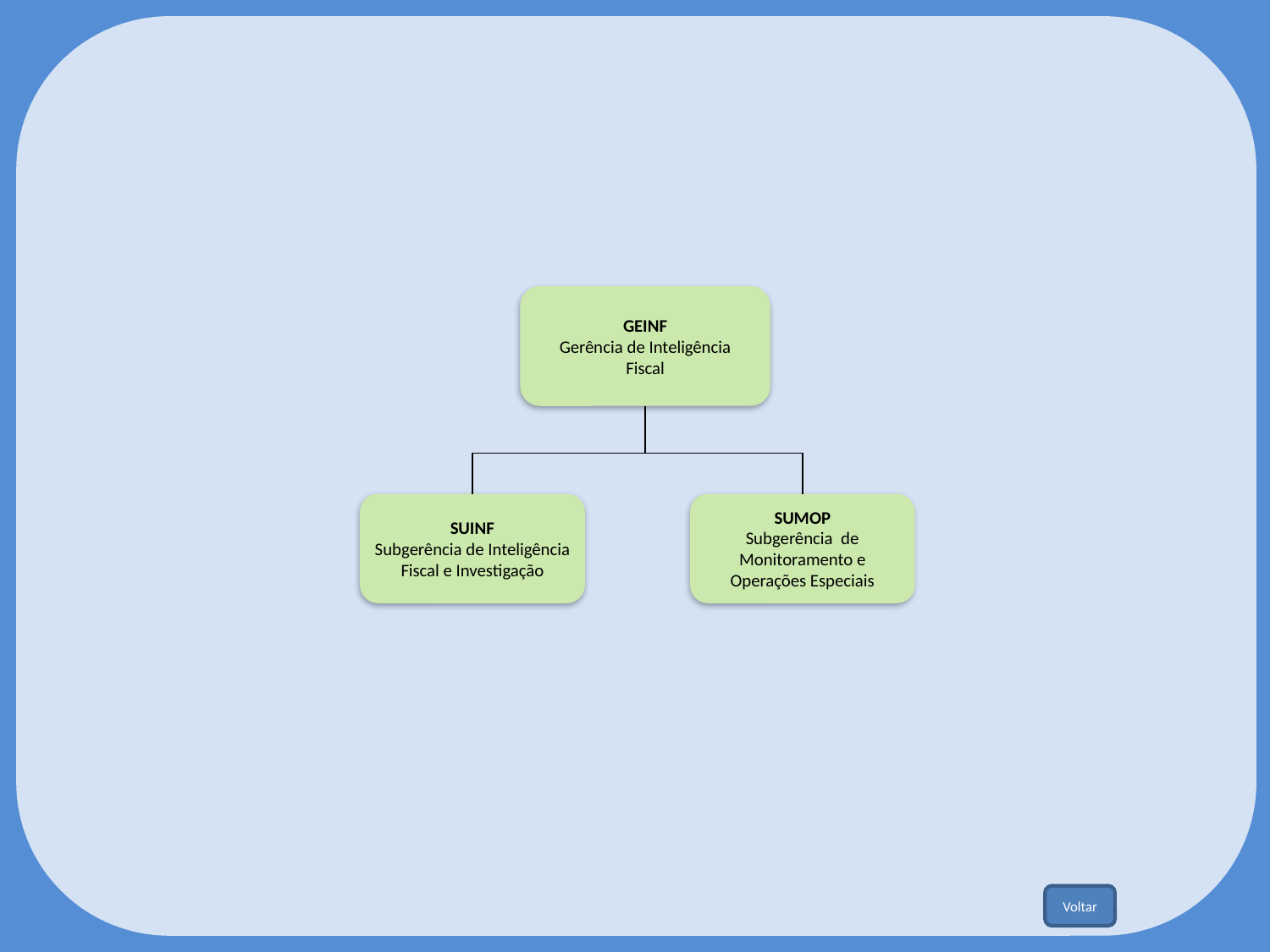

GEINF
Gerência de Inteligência Fiscal
SUINF
Subgerência de Inteligência Fiscal e Investigação
SUMOP
Subgerência  de Monitoramento e Operações Especiais
Voltar